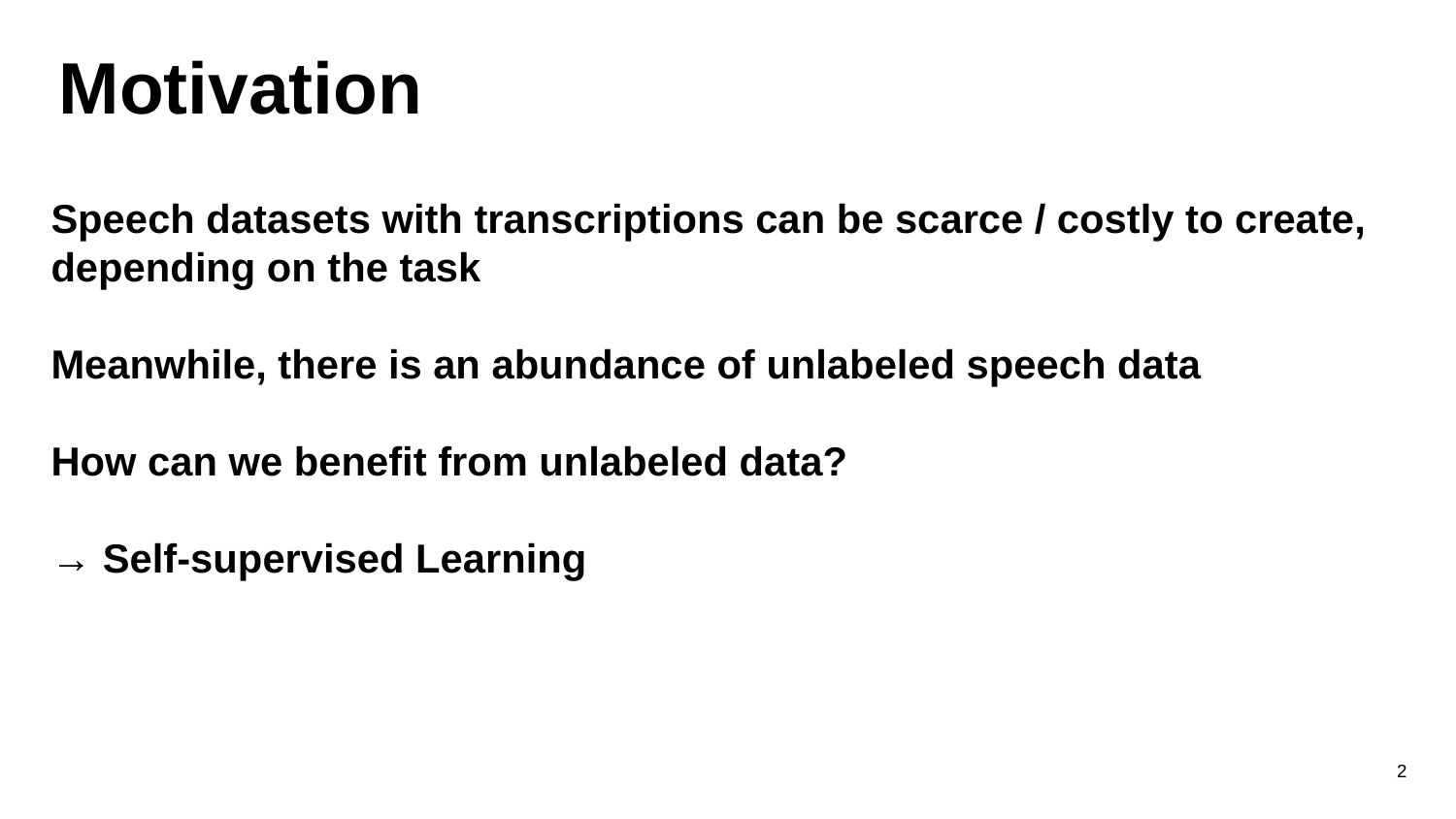

# Motivation
Speech datasets with transcriptions can be scarce / costly to create, depending on the task

Meanwhile, there is an abundance of unlabeled speech data

How can we benefit from unlabeled data?

→ Self-supervised Learning
2